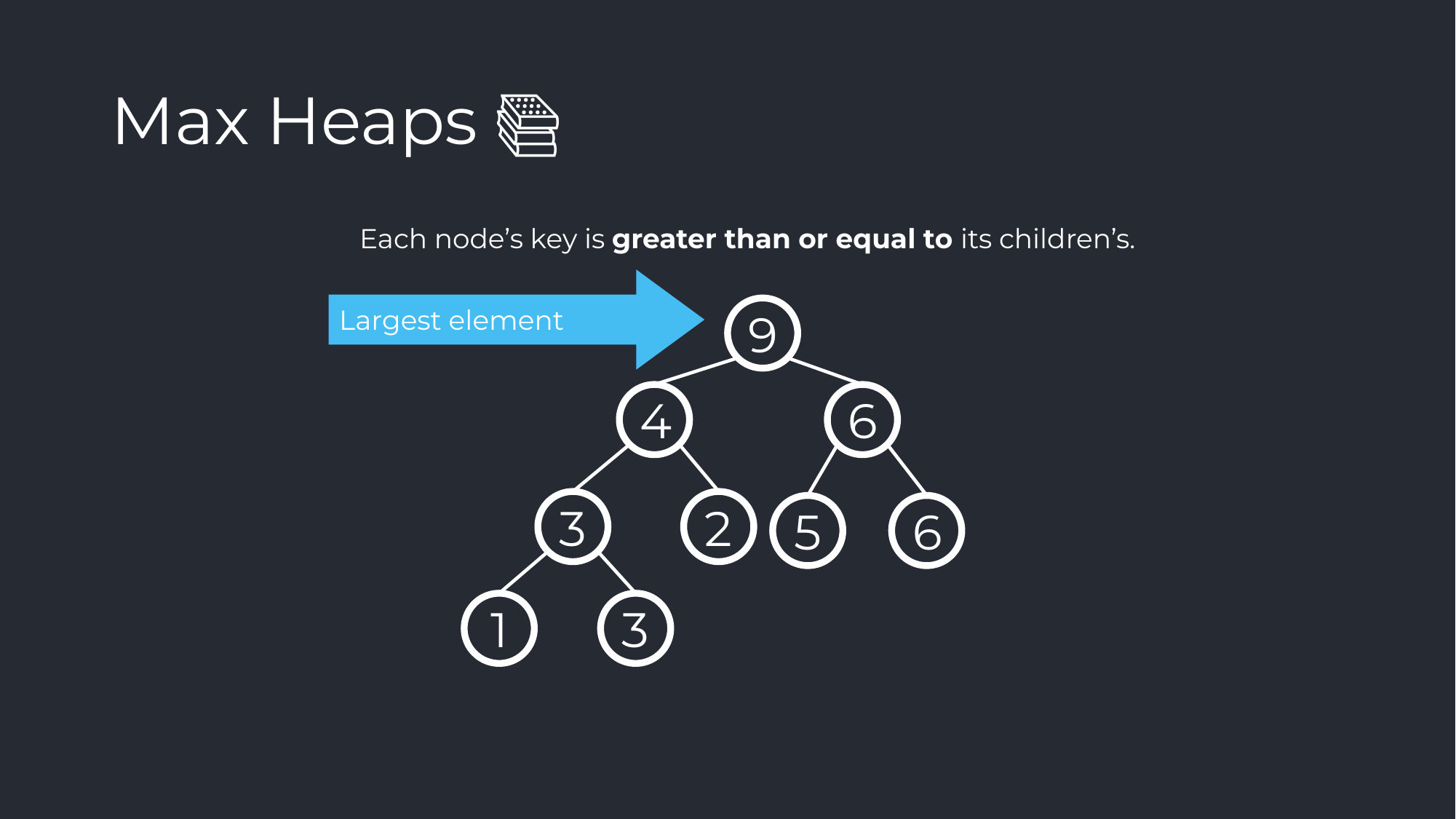

# Max Heaps 📚
Each node’s key is greater than or equal to its children’s.
Largest element
9
4
6
3
2
5
6
1
3